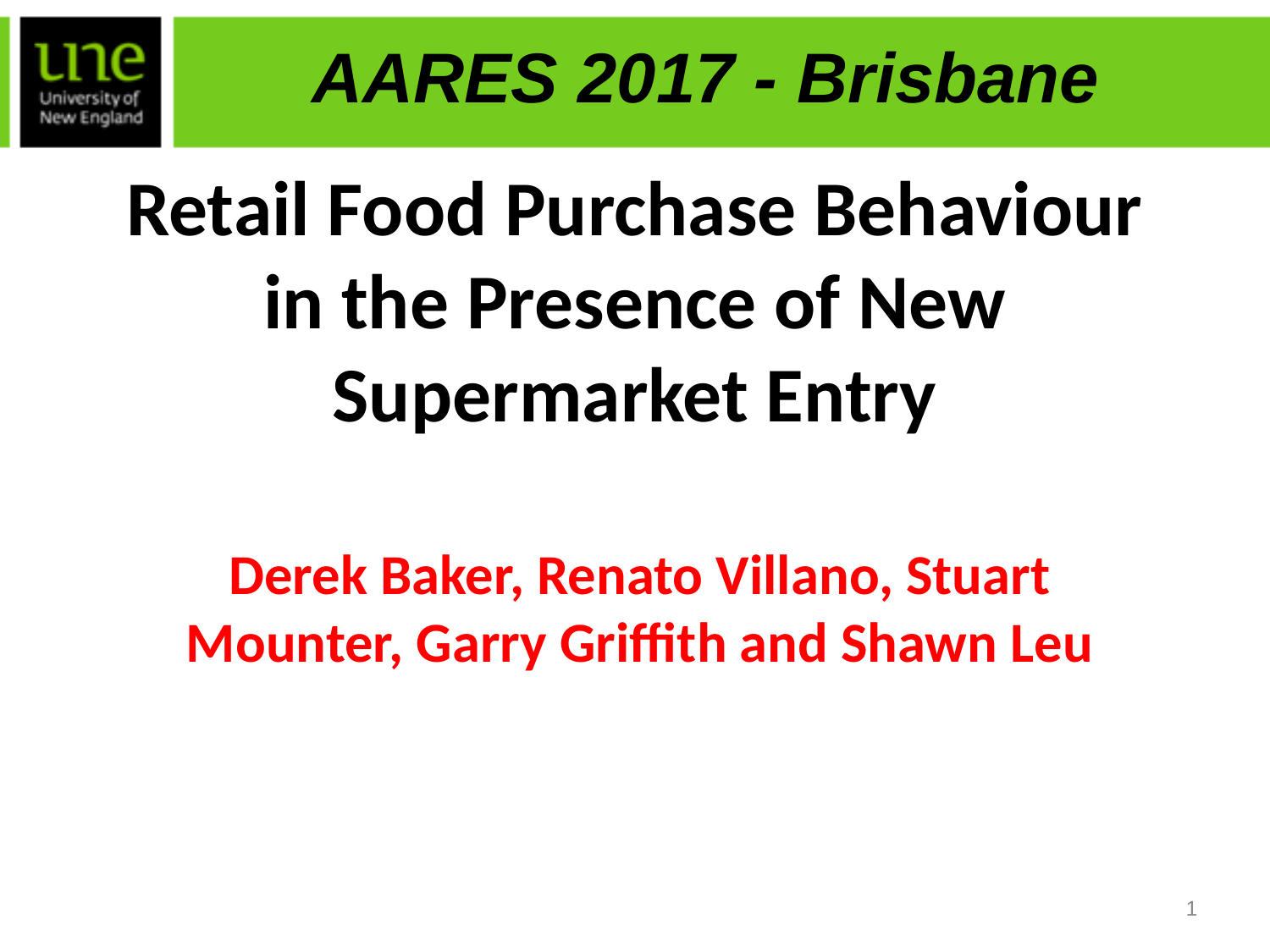

AARES 2017 - Brisbane
# Retail Food Purchase Behaviour in the Presence of New Supermarket Entry

Derek Baker, Renato Villano, Stuart Mounter, Garry Griffith and Shawn Leu
1